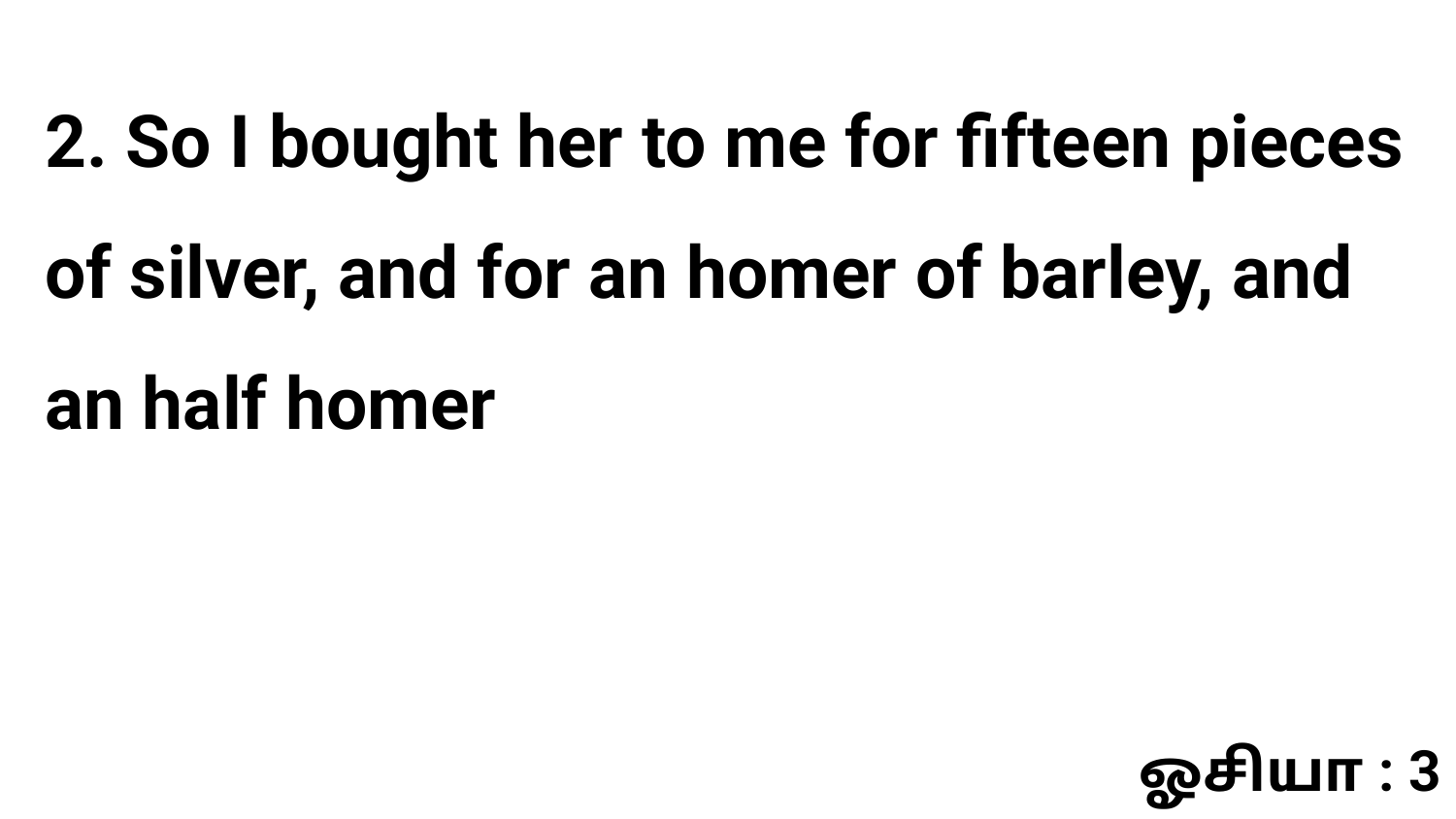

2. So I bought her to me for fifteen pieces of silver, and for an homer of barley, and an half homer
ஓசியா : 3